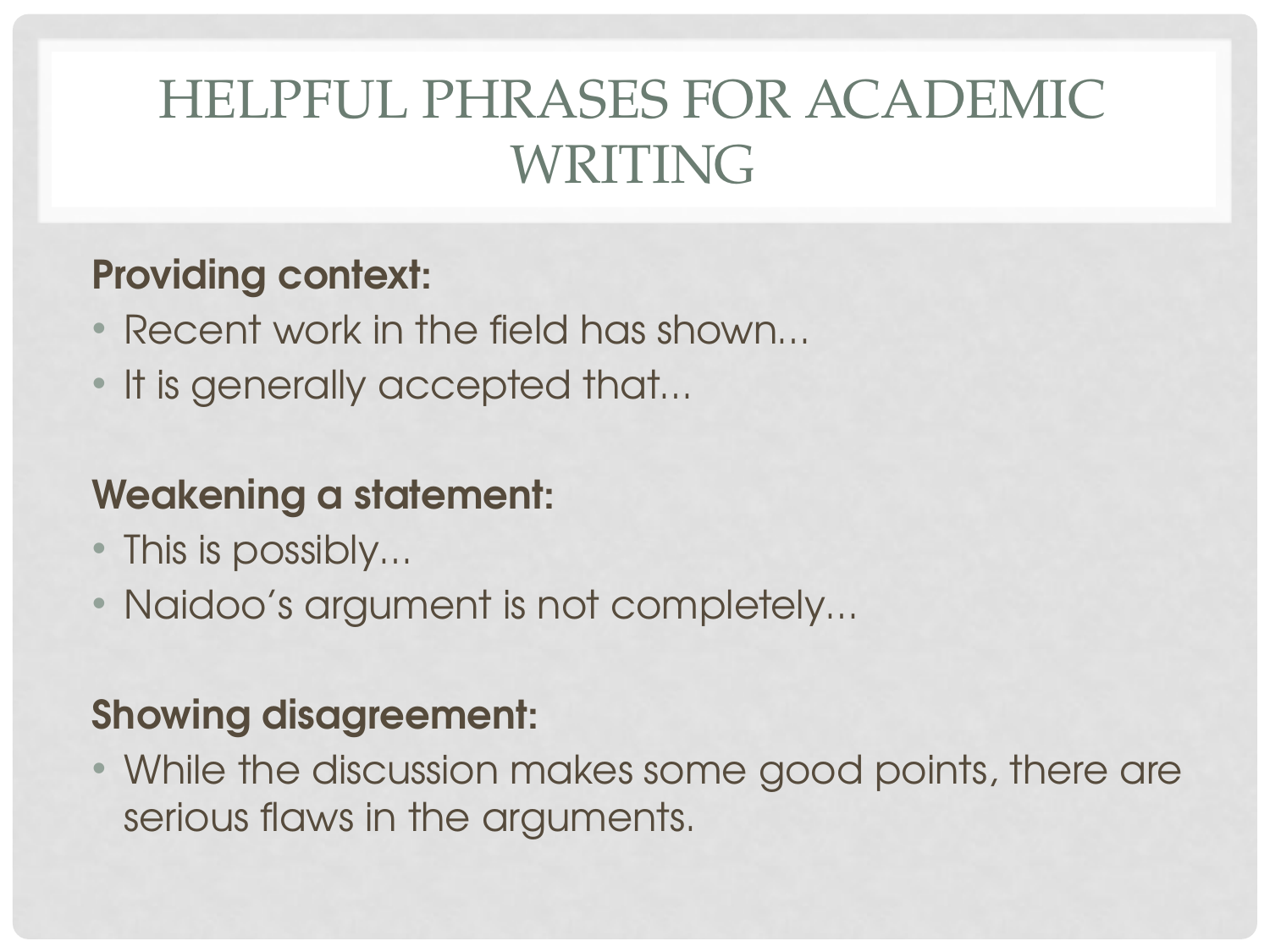

# Helpful Phrases for Academic Writing
Providing context:
Recent work in the field has shown…
It is generally accepted that…

Weakening a statement:
This is possibly…
Naidoo’s argument is not completely…

Showing disagreement:
While the discussion makes some good points, there are serious flaws in the arguments.